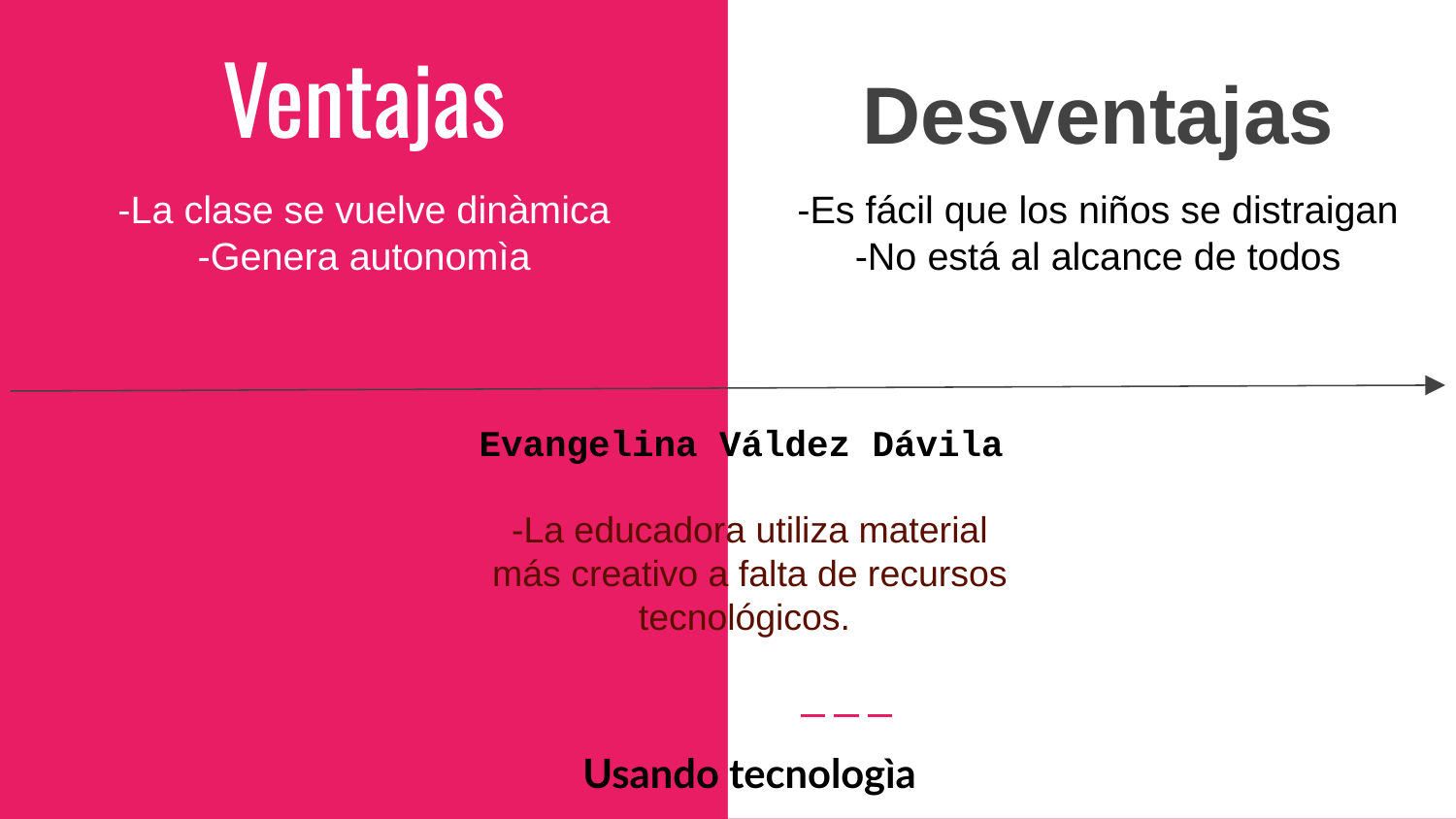

# Ventajas
Desventajas
-La clase se vuelve dinàmica
-Genera autonomìa
-Es fácil que los niños se distraigan
-No está al alcance de todos
Evangelina Váldez Dávila
-La educadora utiliza material más creativo a falta de recursos tecnológicos.

Usando tecnologìa